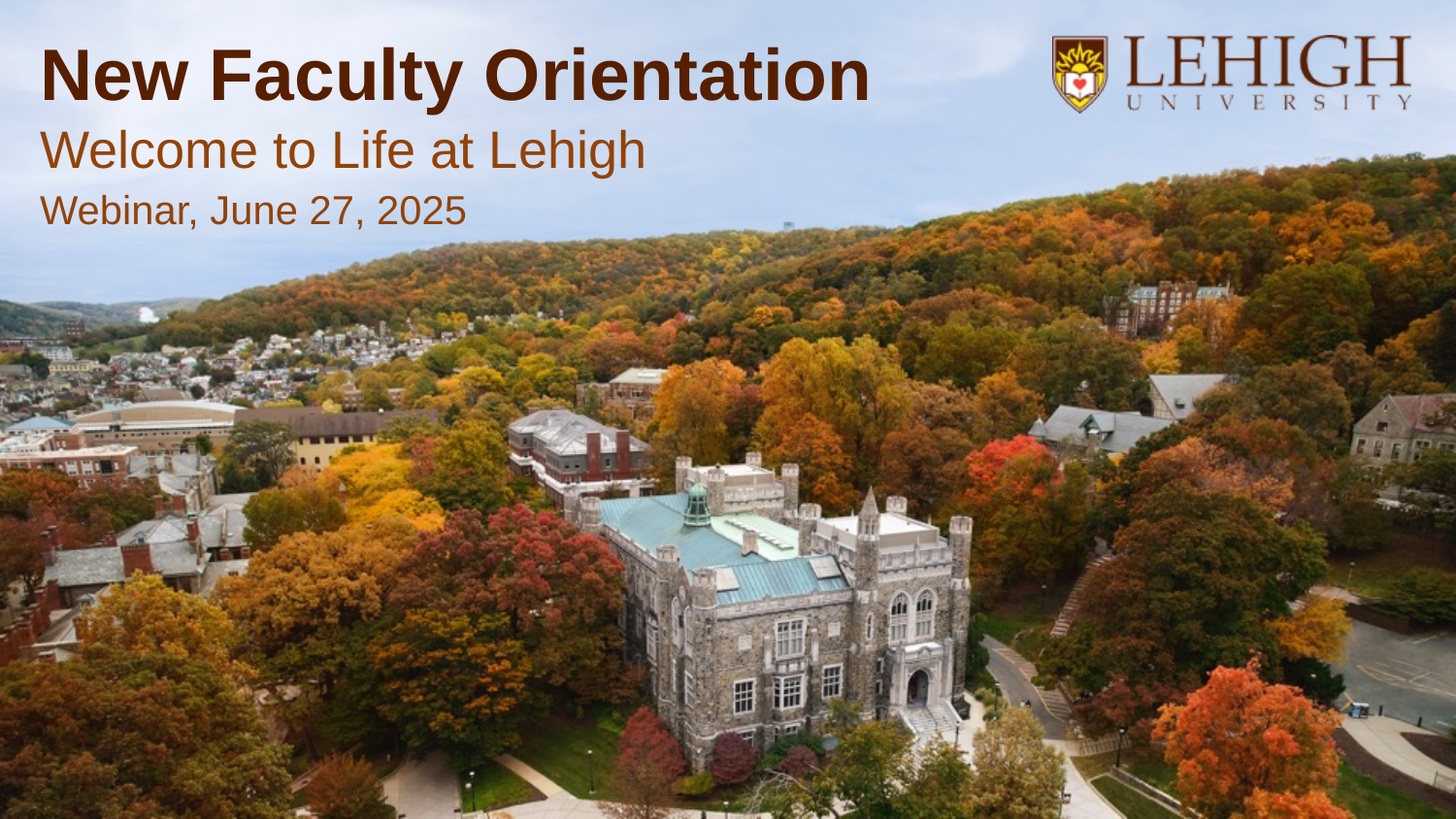

New Faculty Orientation
Welcome to Life at Lehigh
Webinar, June 27, 2025